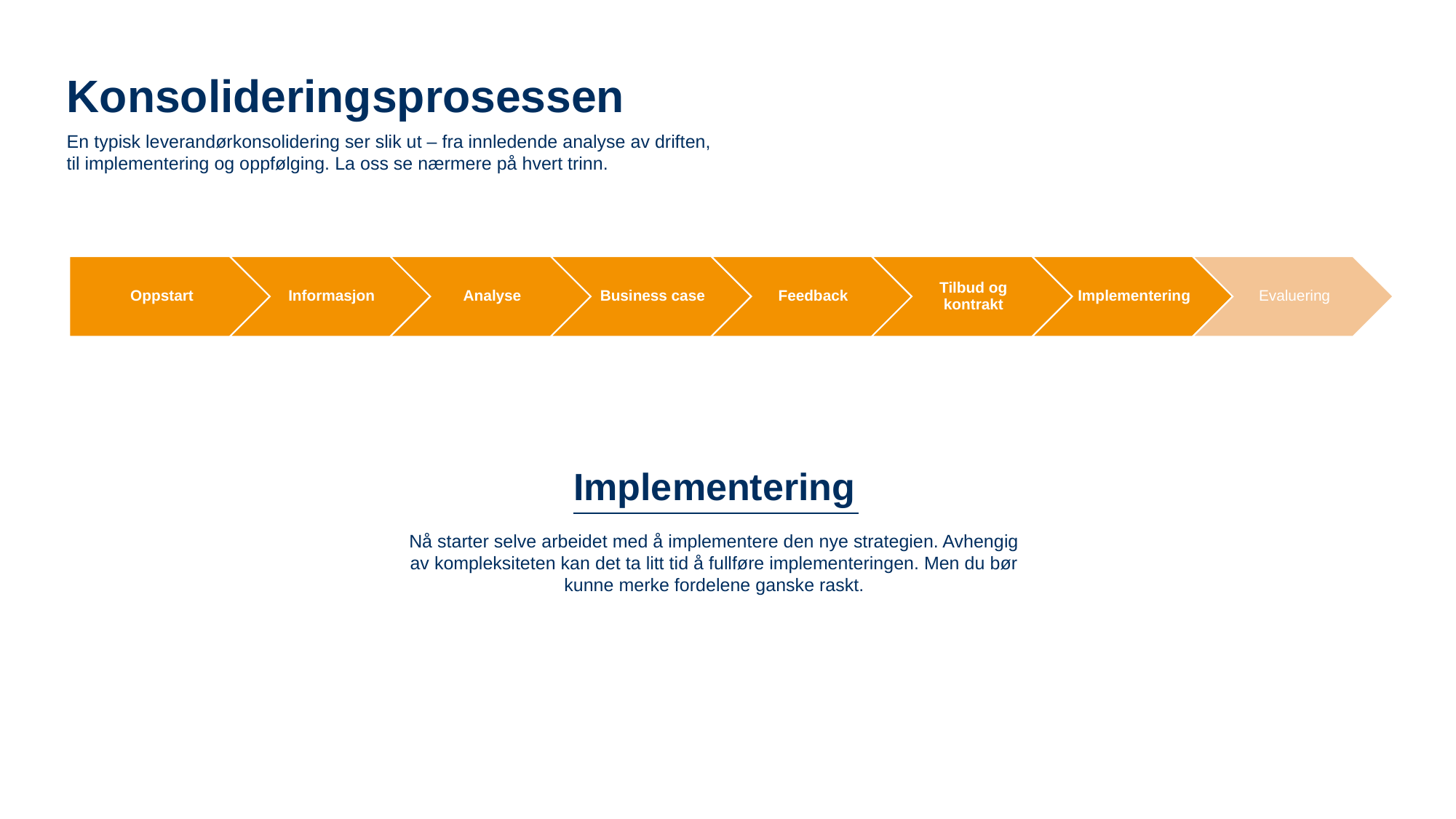

Konsolideringsprosessen
Oppstart
Informasjon
Analyse
Business case
Feedback
Tilbud og kontrakt
Implementering
Evaluering
En typisk leverandørkonsolidering ser slik ut – fra innledende analyse av driften,
til implementering og oppfølging. La oss se nærmere på hvert trinn.
Implementering

Nå starter selve arbeidet med å implementere den nye strategien. Avhengig av kompleksiteten kan det ta litt tid å fullføre implementeringen. Men du bør kunne merke fordelene ganske raskt.